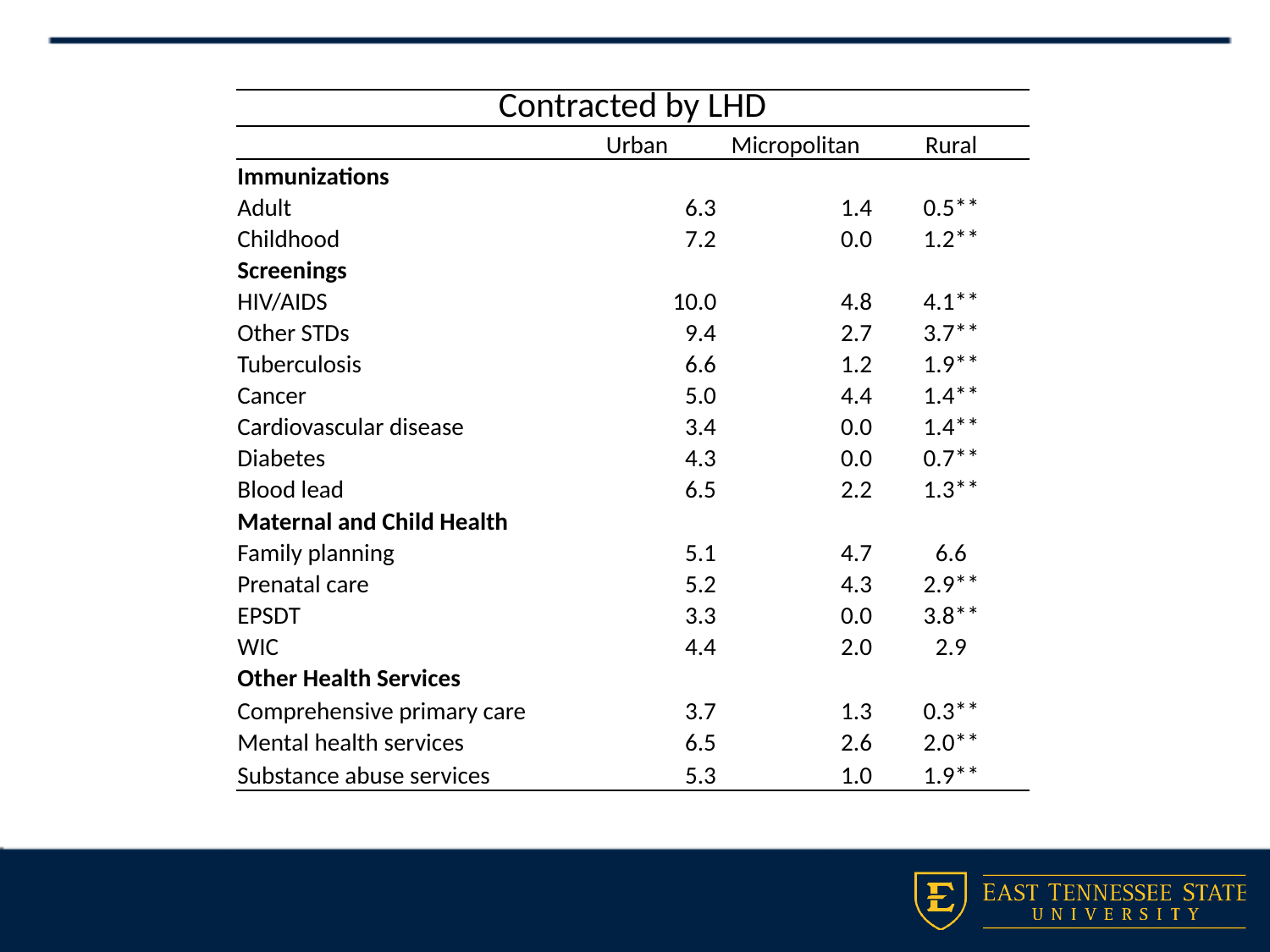

| Contracted by LHD |  |  |  |
| --- | --- | --- | --- |
|  | Urban | Micropolitan | Rural |
| Immunizations |  |  |  |
| Adult | 6.3 | 1.4 | 0.5\*\* |
| Childhood | 7.2 | 0.0 | 1.2\*\* |
| Screenings |  |  |  |
| HIV/AIDS | 10.0 | 4.8 | 4.1\*\* |
| Other STDs | 9.4 | 2.7 | 3.7\*\* |
| Tuberculosis | 6.6 | 1.2 | 1.9\*\* |
| Cancer | 5.0 | 4.4 | 1.4\*\* |
| Cardiovascular disease | 3.4 | 0.0 | 1.4\*\* |
| Diabetes | 4.3 | 0.0 | 0.7\*\* |
| Blood lead | 6.5 | 2.2 | 1.3\*\* |
| Maternal and Child Health |  |  |  |
| Family planning | 5.1 | 4.7 | 6.6 |
| Prenatal care | 5.2 | 4.3 | 2.9\*\* |
| EPSDT | 3.3 | 0.0 | 3.8\*\* |
| WIC | 4.4 | 2.0 | 2.9 |
| Other Health Services |  |  |  |
| Comprehensive primary care | 3.7 | 1.3 | 0.3\*\* |
| Mental health services | 6.5 | 2.6 | 2.0\*\* |
| Substance abuse services | 5.3 | 1.0 | 1.9\*\* |